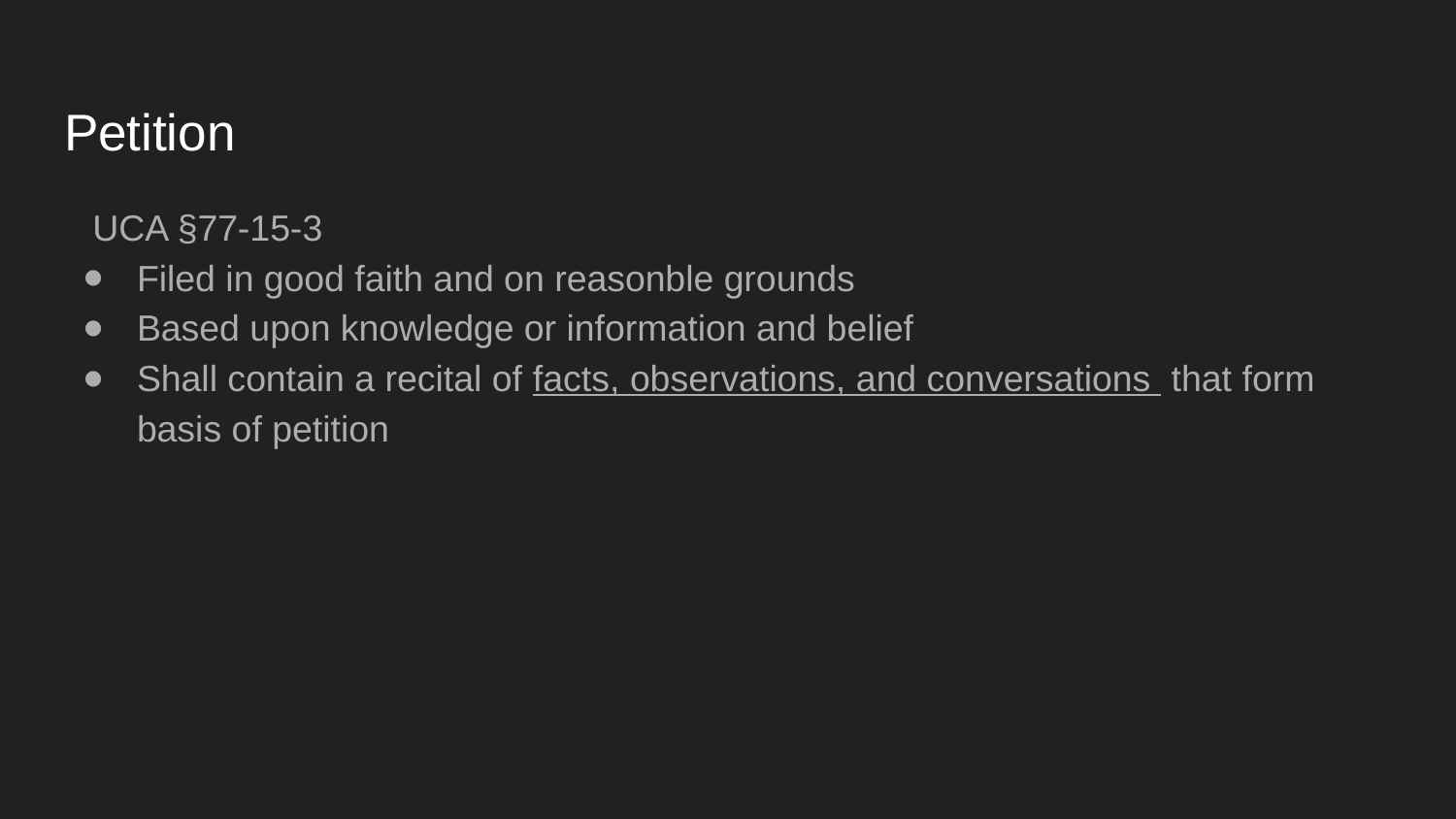

# Petition
 UCA §77-15-3
Filed in good faith and on reasonble grounds
Based upon knowledge or information and belief
Shall contain a recital of facts, observations, and conversations  that form basis of petition